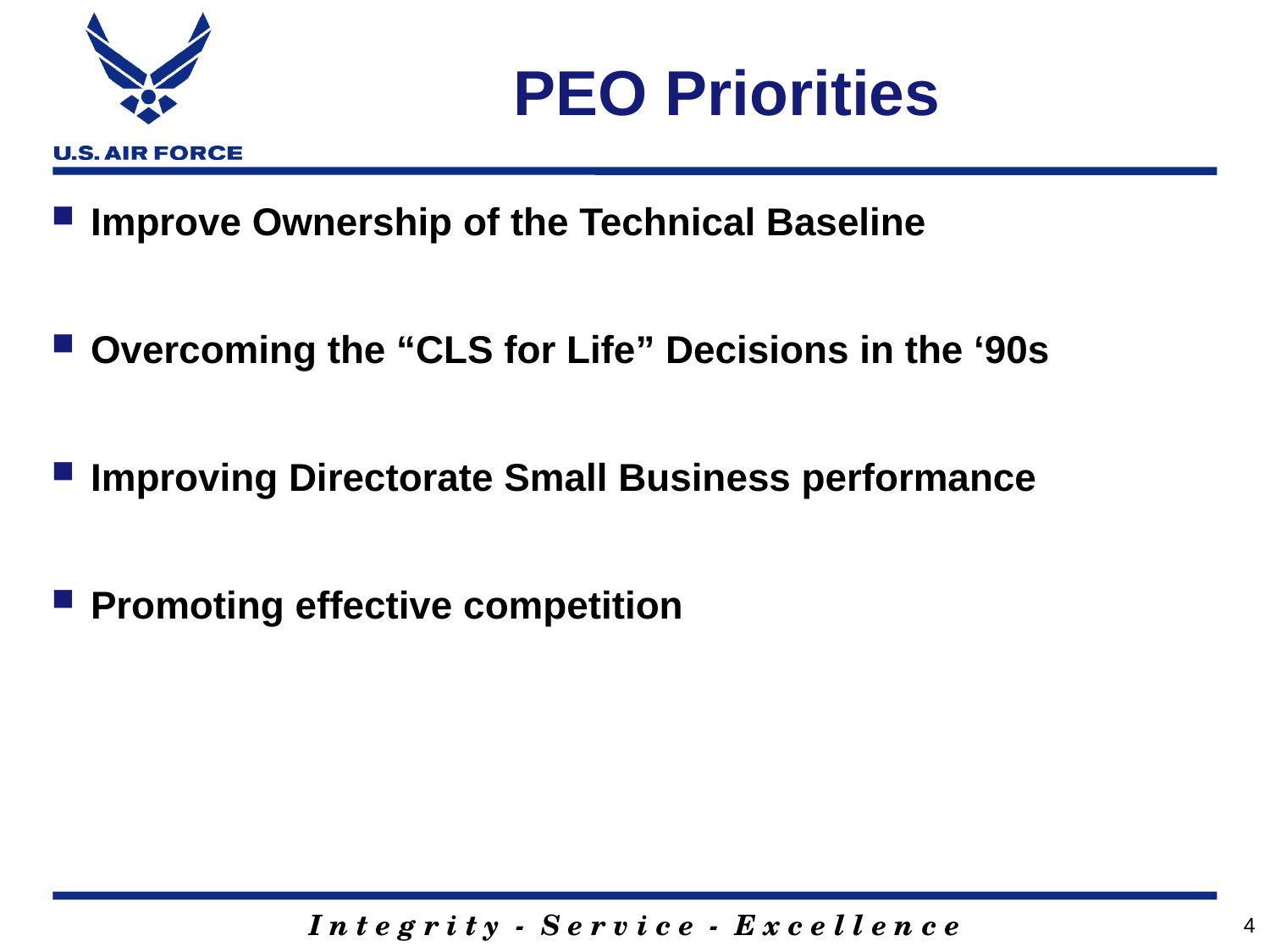

# PEO Priorities
Improve Ownership of the Technical Baseline

Overcoming the “CLS for Life” Decisions in the ‘90s

Improving Directorate Small Business performance

Promoting effective competition

4